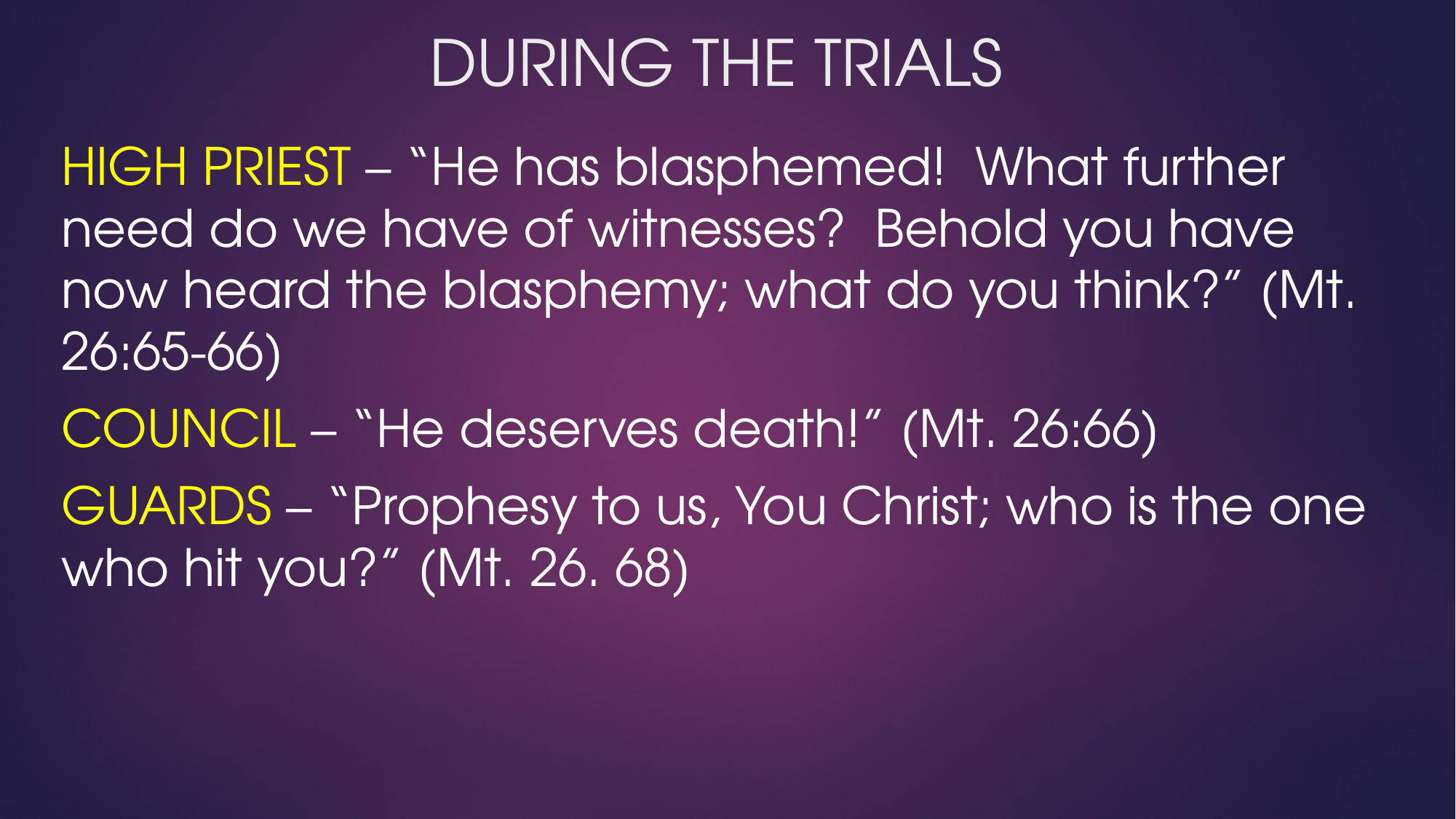

# DURING THE TRIALS
HIGH PRIEST – “He has blasphemed!  What further need do we have of witnesses?  Behold you have now heard the blasphemy; what do you think?” (Mt. 26:65-66)
COUNCIL – “He deserves death!” (Mt. 26:66)
GUARDS – “Prophesy to us, You Christ; who is the one who hit you?” (Mt. 26. 68)